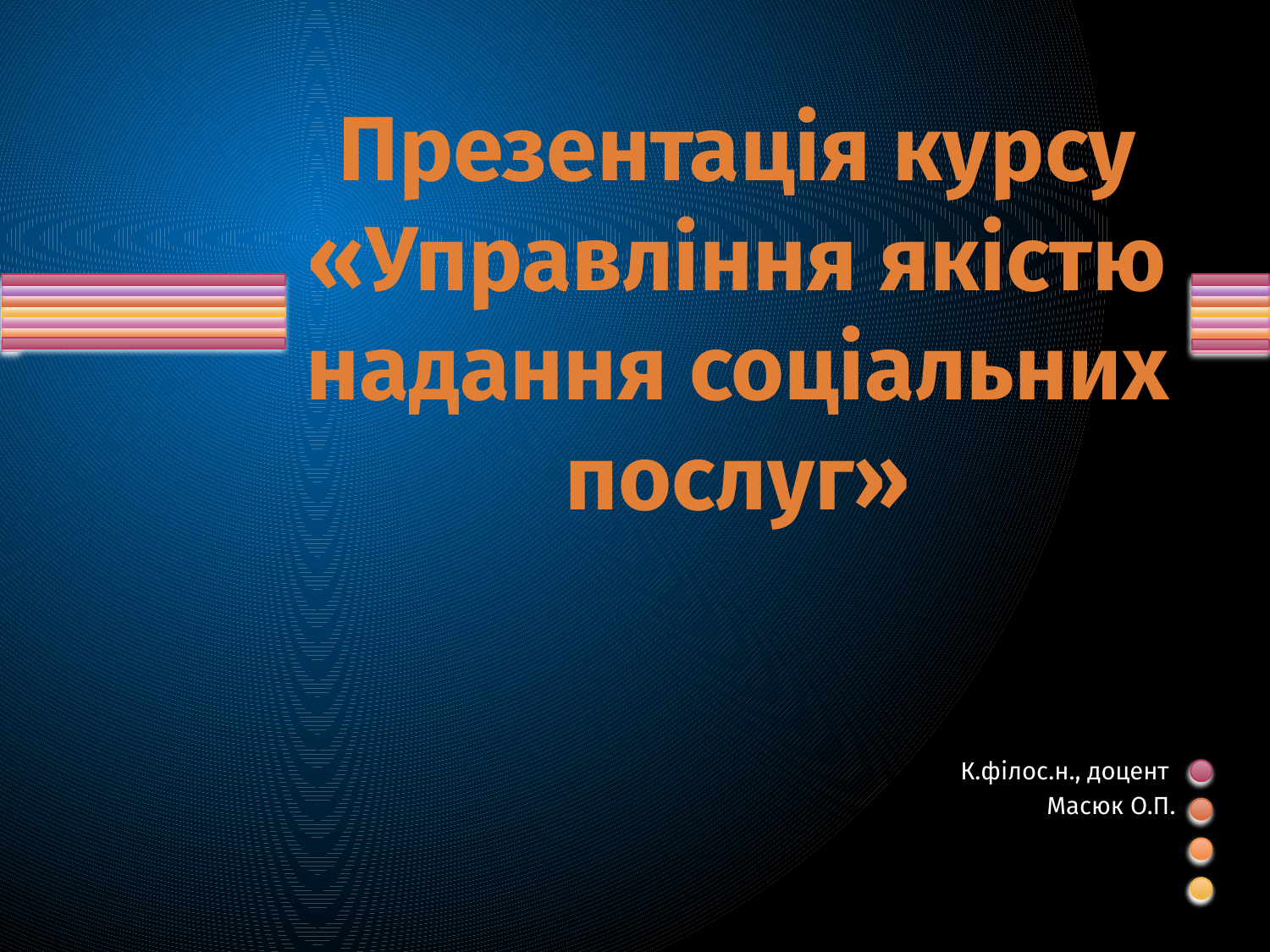

# Презентація курсу «Управління якістю надання соціальних послуг»
К.філос.н., доцент
Масюк О.П.